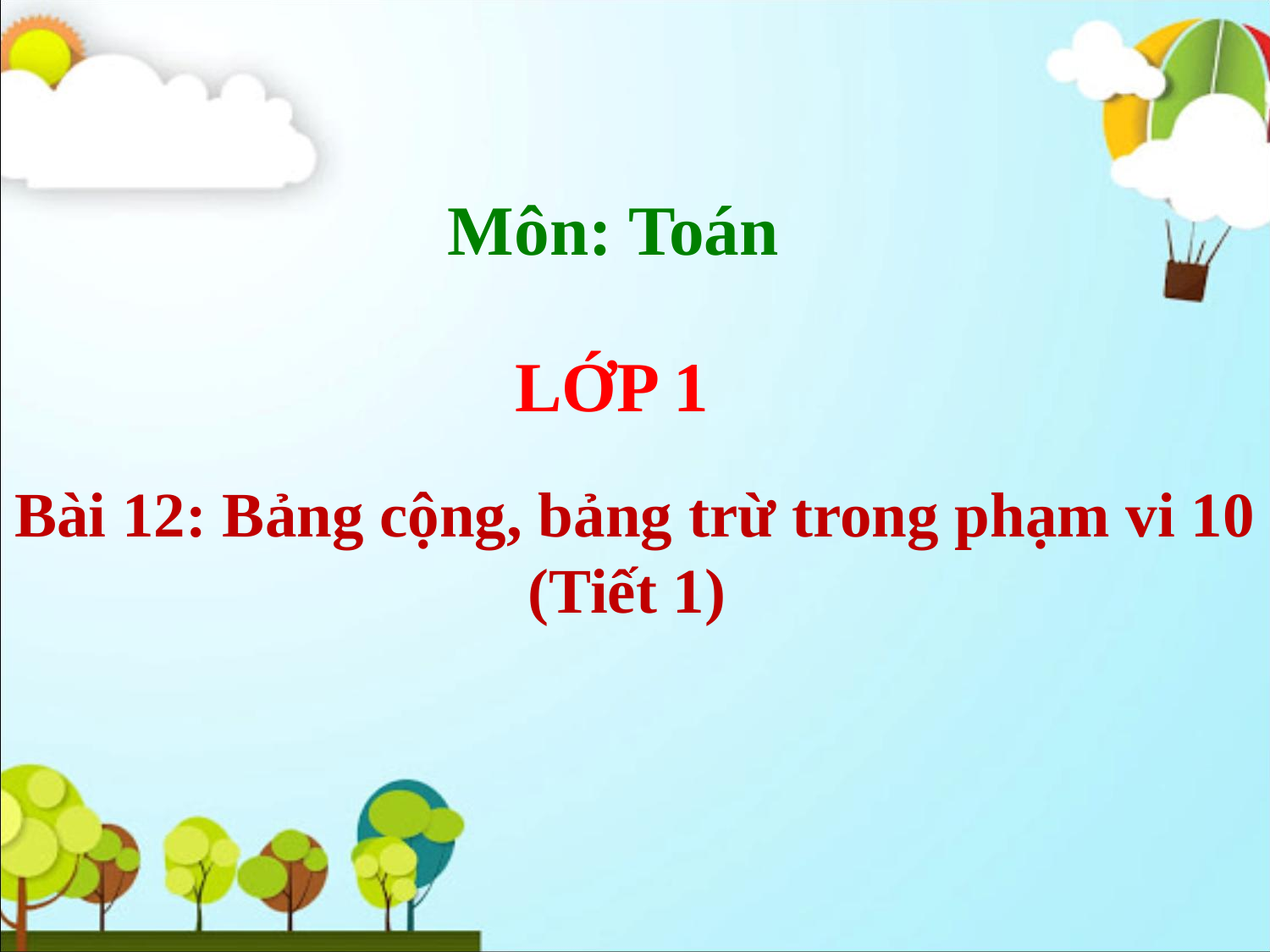

Môn: Toán
LỚP 1
Bài 12: Bảng cộng, bảng trừ trong phạm vi 10
(Tiết 1)